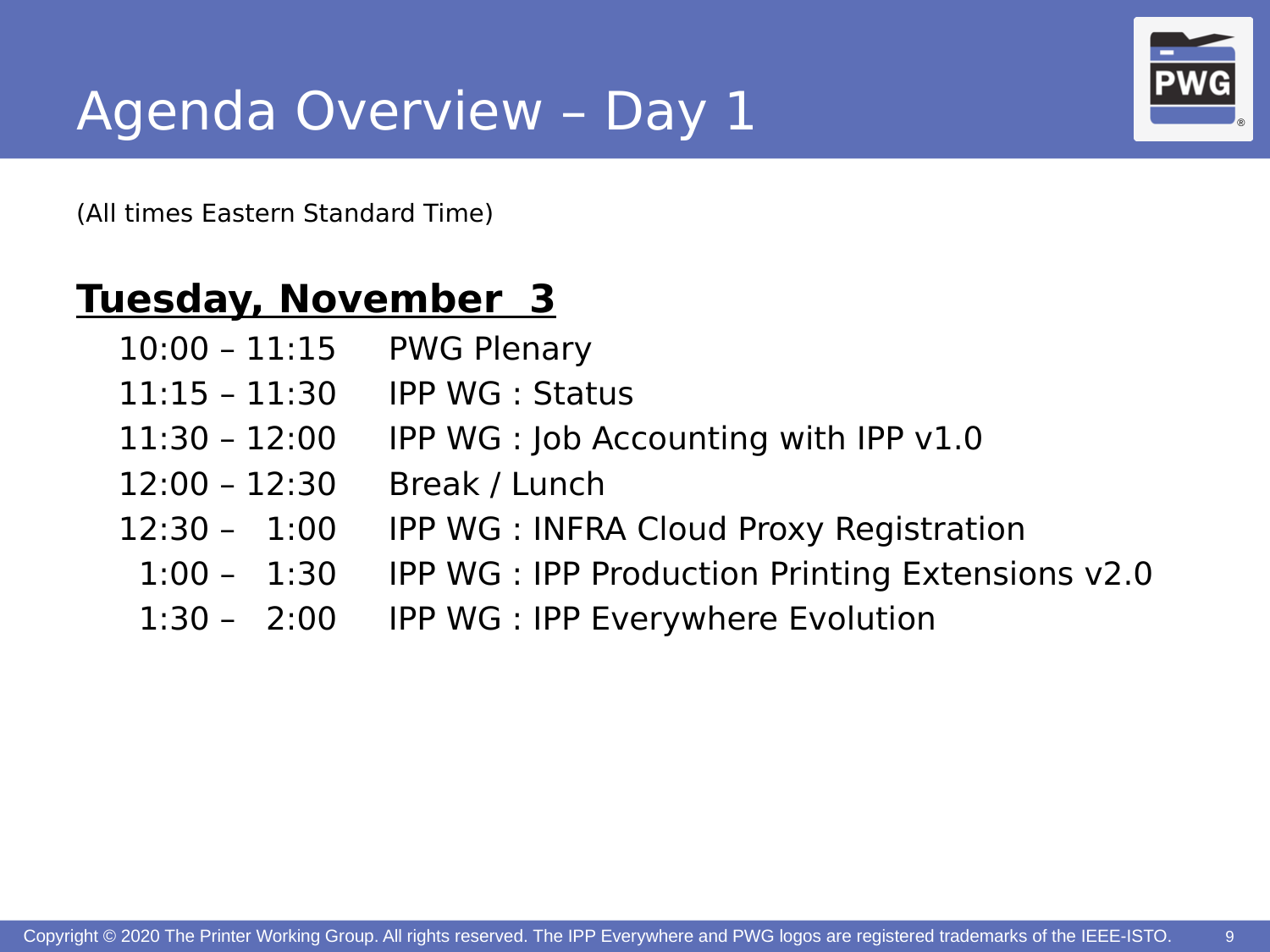

# Agenda Overview – Day 1
(All times Eastern Standard Time)

Tuesday, November  3
10:00 – 11:15	PWG Plenary
11:15 – 11:30	IPP WG : Status
11:30 – 12:00	IPP WG : Job Accounting with IPP v1.0
12:00 – 12:30	Break / Lunch
12:30 –   1:00	IPP WG : INFRA Cloud Proxy Registration
  1:00 –   1:30	IPP WG : IPP Production Printing Extensions v2.0
  1:30 –   2:00	IPP WG : IPP Everywhere Evolution
9